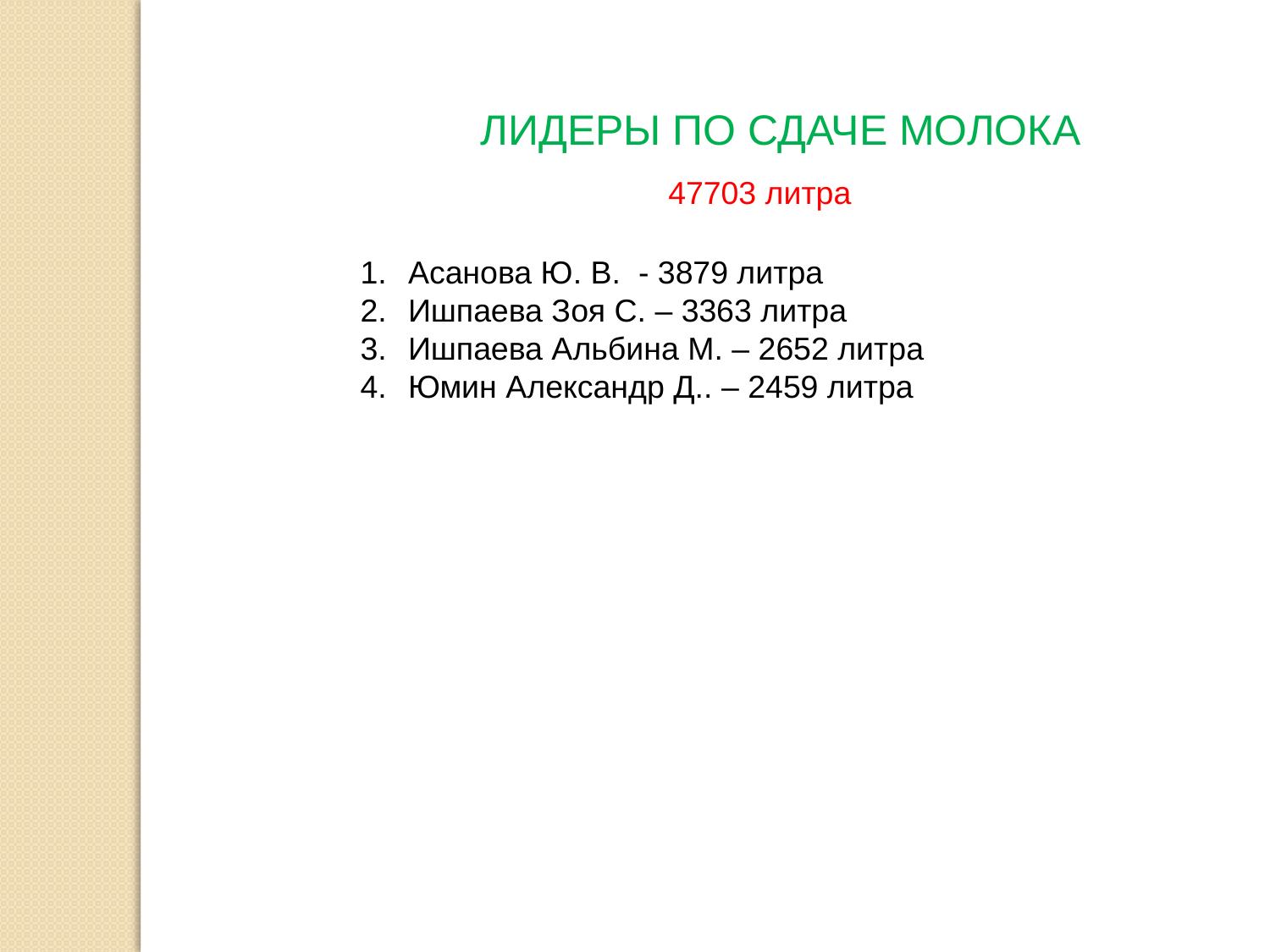

ЛИДЕРЫ ПО СДАЧЕ МОЛОКА
47703 литра
Асанова Ю. В.  - 3879 литра
Ишпаева Зоя С. – 3363 литра
Ишпаева Альбина М. – 2652 литра
Юмин Александр Д.. – 2459 литра